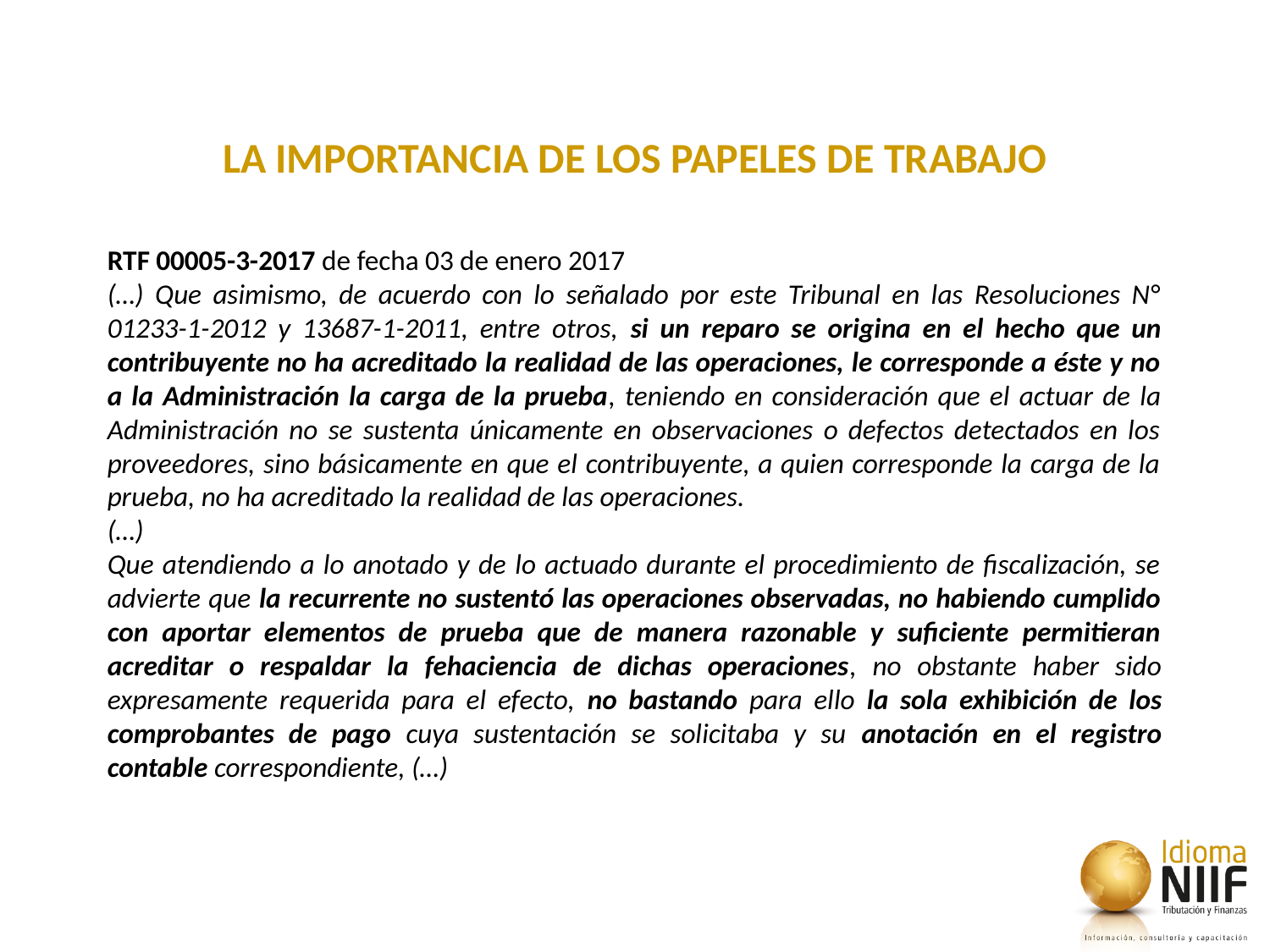

LA IMPORTANCIA DE LOS PAPELES DE TRABAJO
RTF 00005-3-2017 de fecha 03 de enero 2017
(…) Que asimismo, de acuerdo con lo señalado por este Tribunal en las Resoluciones N° 01233-1-2012 y 13687-1-2011, entre otros, si un reparo se origina en el hecho que un contribuyente no ha acreditado la realidad de las operaciones, le corresponde a éste y no a la Administración la carga de la prueba, teniendo en consideración que el actuar de la Administración no se sustenta únicamente en observaciones o defectos detectados en los proveedores, sino básicamente en que el contribuyente, a quien corresponde la carga de la prueba, no ha acreditado la realidad de las operaciones.
(…)
Que atendiendo a lo anotado y de lo actuado durante el procedimiento de fiscalización, se advierte que la recurrente no sustentó las operaciones observadas, no habiendo cumplido con aportar elementos de prueba que de manera razonable y suficiente permitieran acreditar o respaldar la fehaciencia de dichas operaciones, no obstante haber sido expresamente requerida para el efecto, no bastando para ello la sola exhibición de los comprobantes de pago cuya sustentación se solicitaba y su anotación en el registro contable correspondiente, (…)